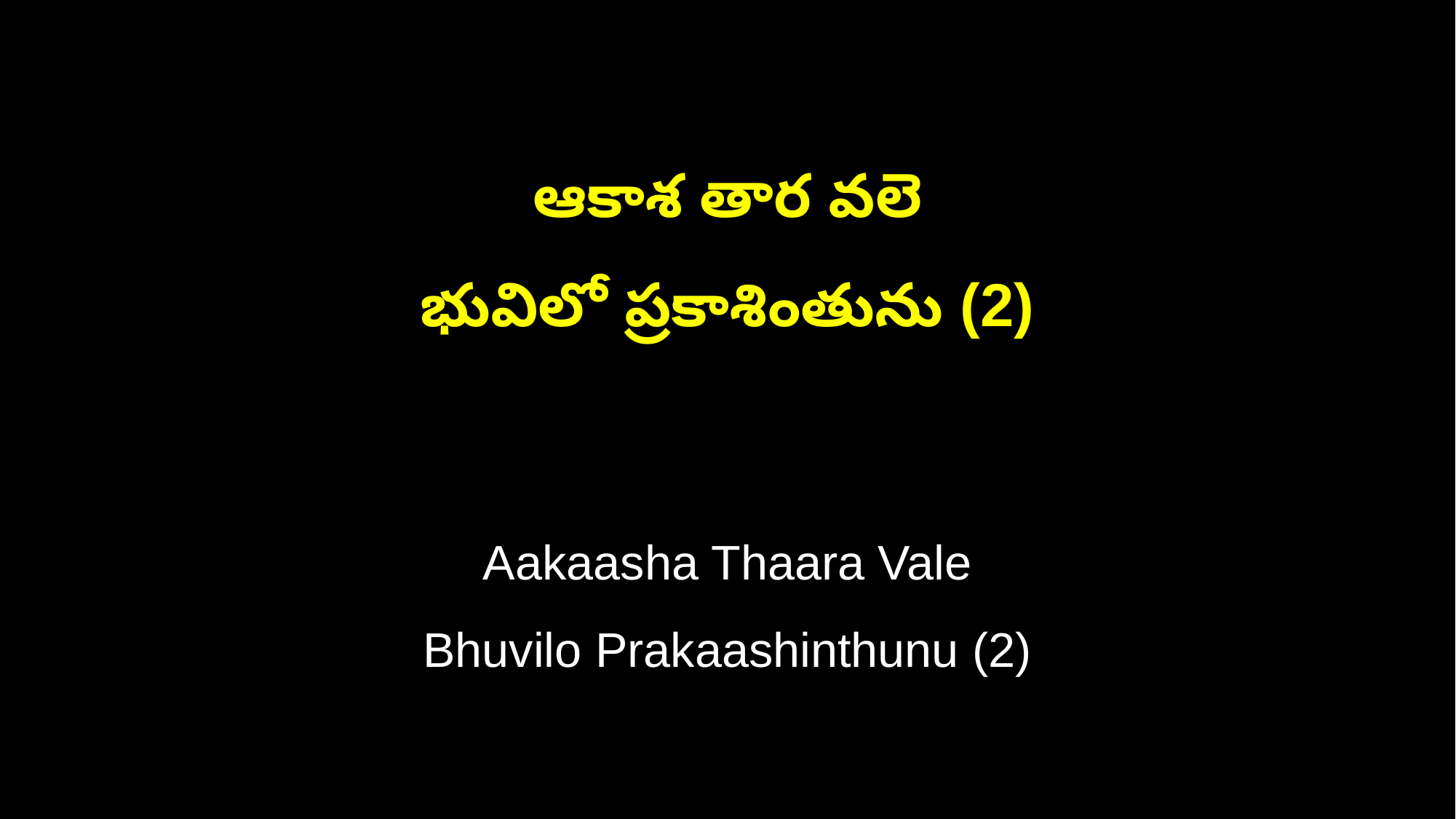

ఆకాశ తార వలె
భువిలో ప్రకాశింతును (2)
Aakaasha Thaara Vale
Bhuvilo Prakaashinthunu (2)